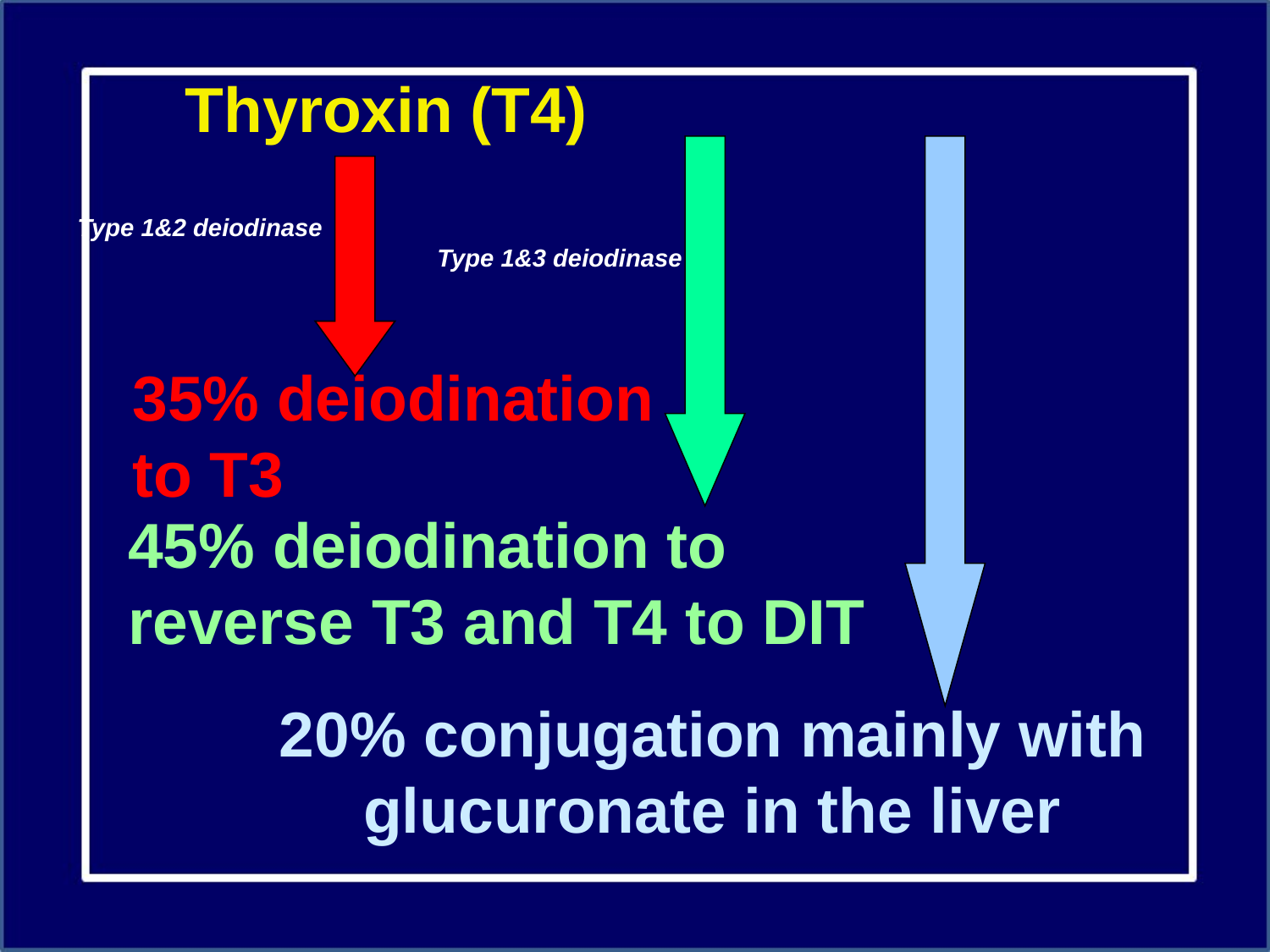

Thyroxin (T4)

Type 1&2 deiodinase
Type 1&3 deiodinase
35% deiodination to T3
45% deiodination to reverse T3 and T4 to DIT
20% conjugation mainly with glucuronate in the liver